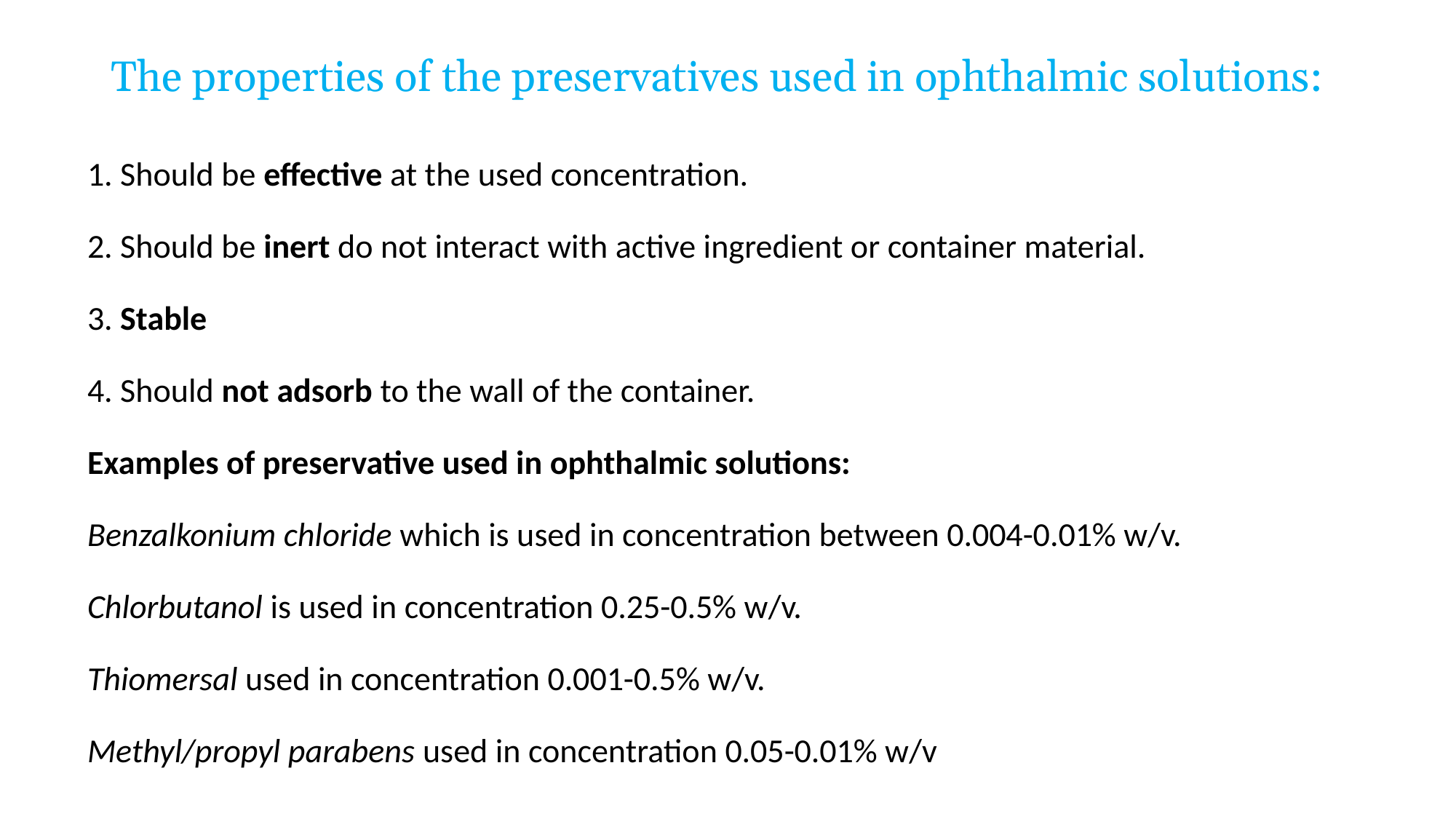

# The properties of the preservatives used in ophthalmic solutions:
1. Should be effective at the used concentration.
2. Should be inert do not interact with active ingredient or container material.
3. Stable
4. Should not adsorb to the wall of the container.
Examples of preservative used in ophthalmic solutions:
Benzalkonium chloride which is used in concentration between 0.004-0.01% w/v.
Chlorbutanol is used in concentration 0.25-0.5% w/v.
Thiomersal used in concentration 0.001-0.5% w/v.
Methyl/propyl parabens used in concentration 0.05-0.01% w/v